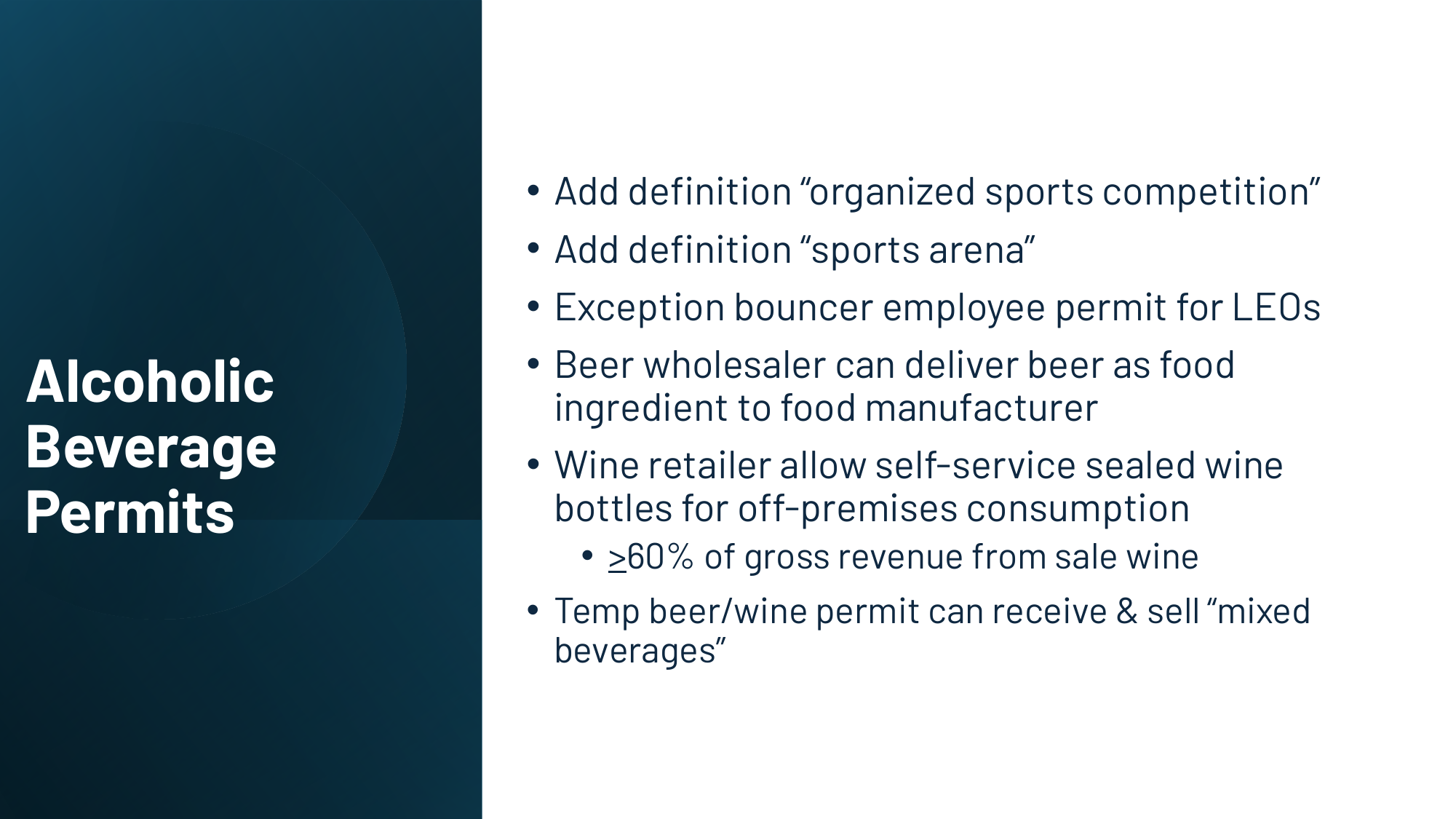

Add definition “organized sports competition”
Add definition “sports arena”
Exception bouncer employee permit for LEOs
Beer wholesaler can deliver beer as food ingredient to food manufacturer
Wine retailer allow self-service sealed wine bottles for off-premises consumption
>60% of gross revenue from sale wine
Temp beer/wine permit can receive & sell “mixed beverages”

# Alcoholic Beverage Permits